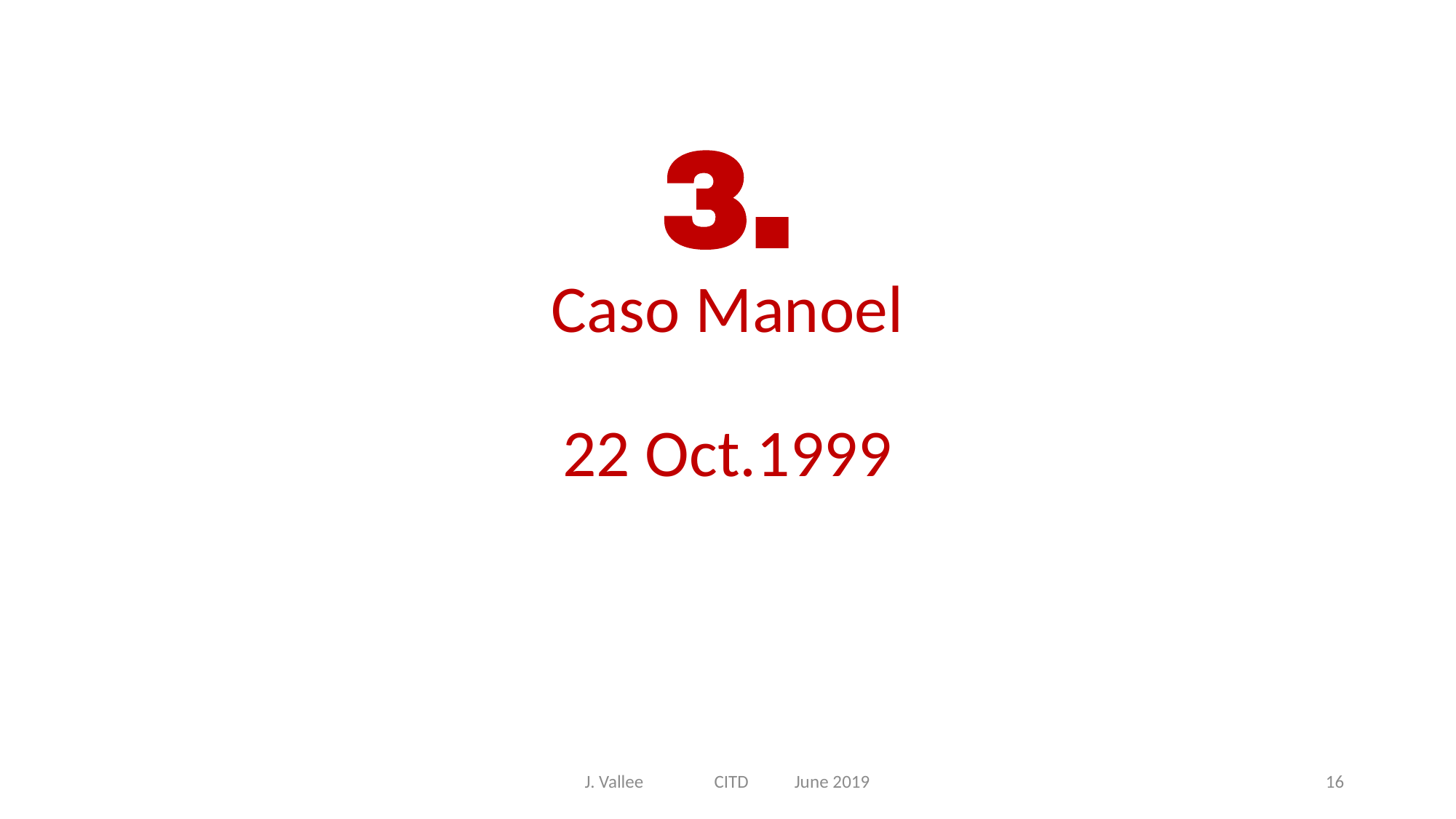

# 3. Caso Manoel 22 Oct.1999
J. Vallee                 CITD           June 2019
16